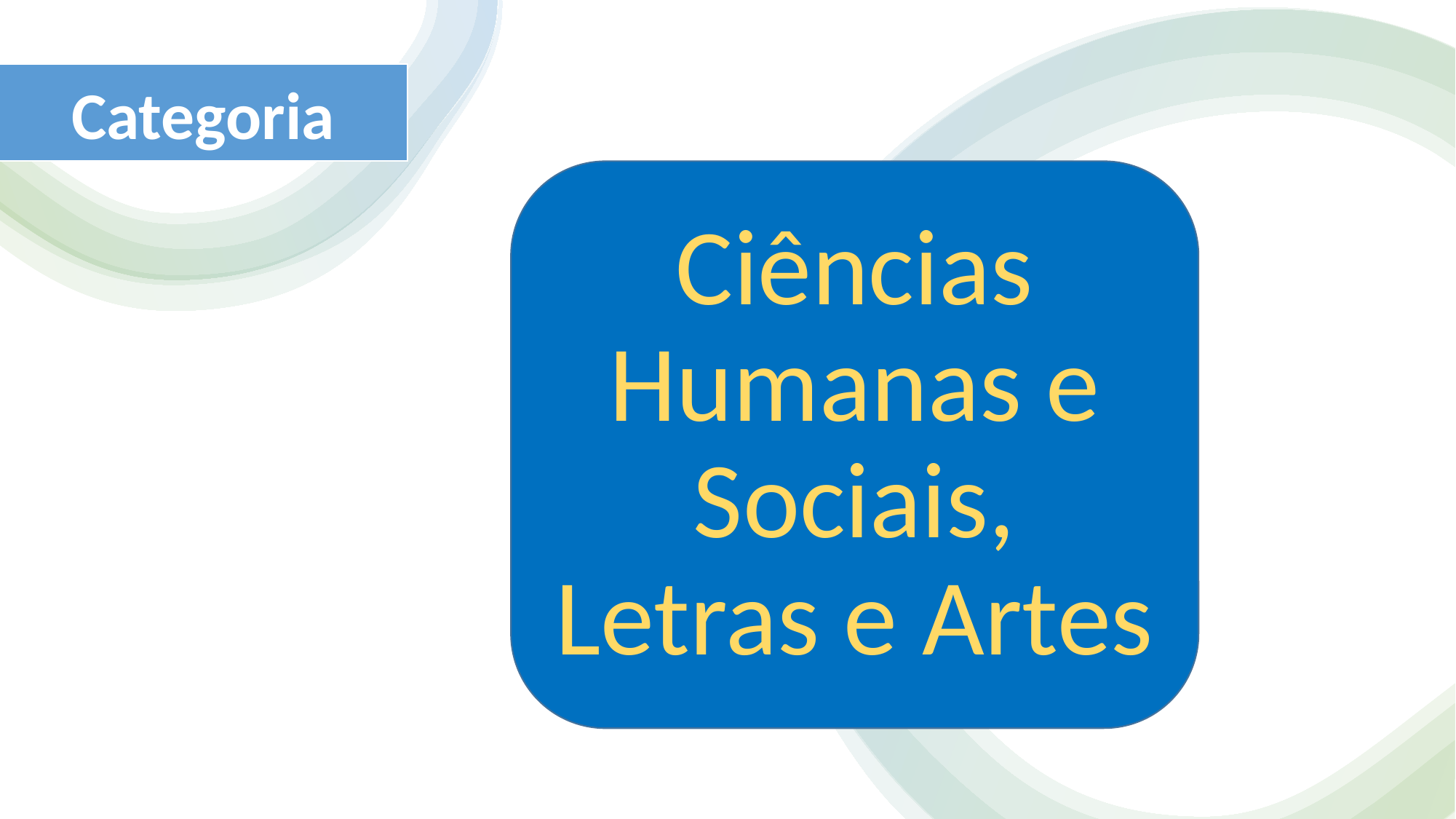

Categoria
Ciências Humanas e Sociais, Letras e Artes